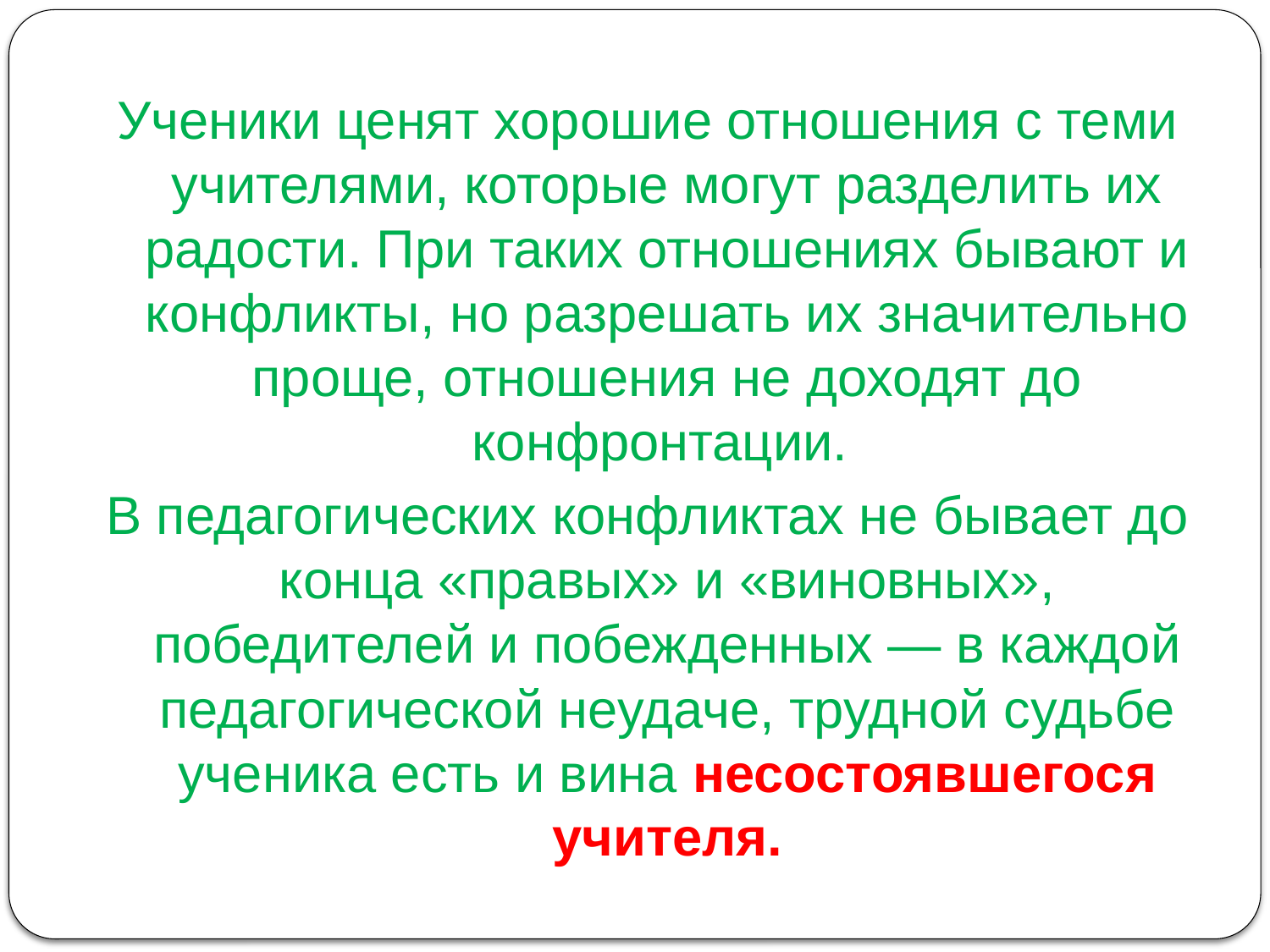

Ученики ценят хорошие отношения с теми учителями, которые могут разделить их радости. При таких отношениях бывают и конфликты, но разрешать их значительно проще, отношения не доходят до конфронтации.
В педагогических конфликтах не бывает до конца «правых» и «виновных», победителей и побежденных — в каждой педагогической неудаче, трудной судьбе ученика есть и вина несостоявшегося учителя.